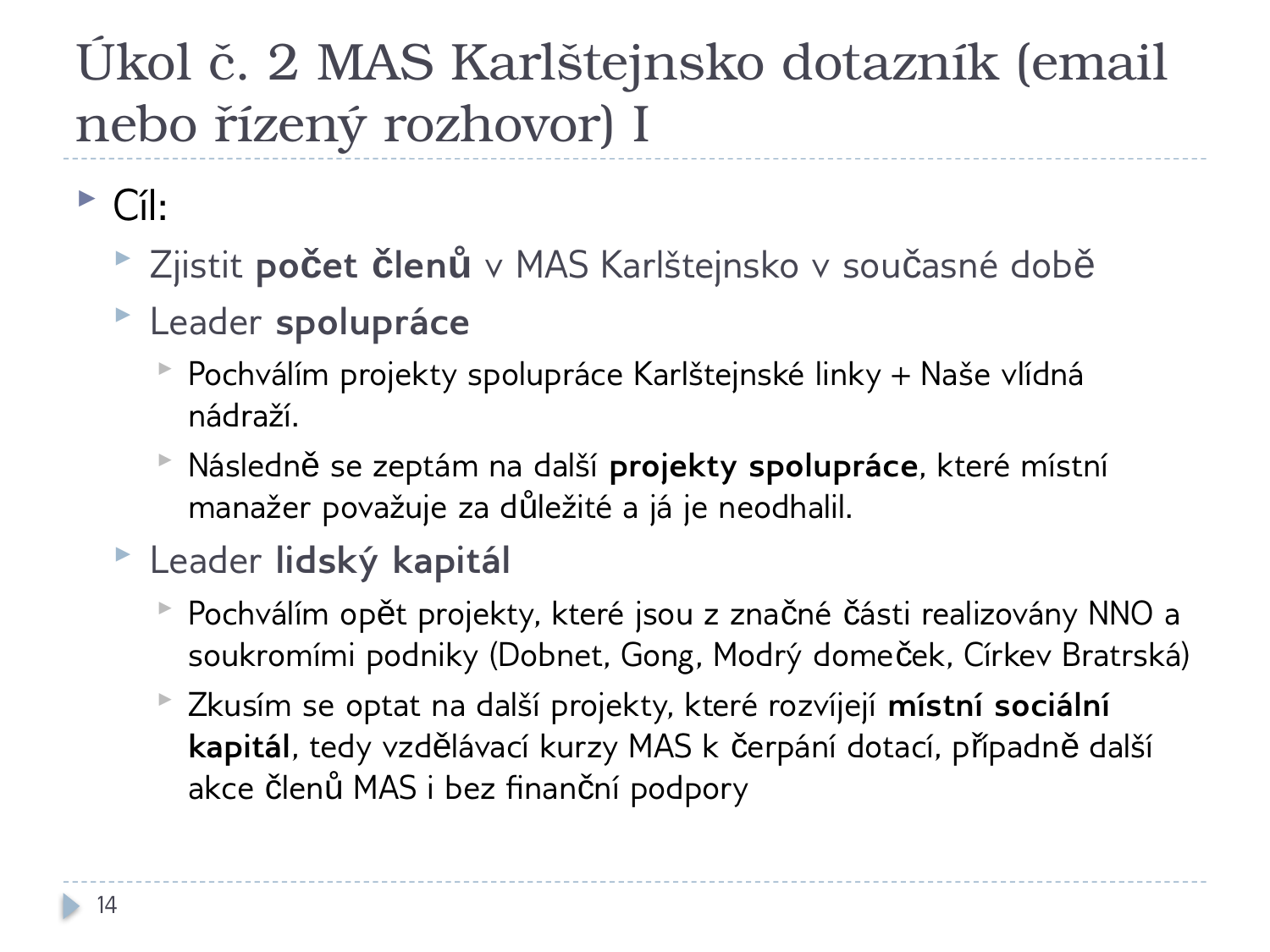

# Úkol č. 2 MAS Karlštejnsko dotazník (email nebo řízený rozhovor) I
Cíl:
Zjistit počet členů v MAS Karlštejnsko v současné době
Leader spolupráce
Pochválím projekty spolupráce Karlštejnské linky + Naše vlídná nádraží.
Následně se zeptám na další projekty spolupráce, které místní manažer považuje za důležité a já je neodhalil.
Leader lidský kapitál
Pochválím opět projekty, které jsou z značné části realizovány NNO a soukromími podniky (Dobnet, Gong, Modrý domeček, Církev Bratrská)
Zkusím se optat na další projekty, které rozvíjejí místní sociální kapitál, tedy vzdělávací kurzy MAS k čerpání dotací, případně další akce členů MAS i bez finanční podpory
14